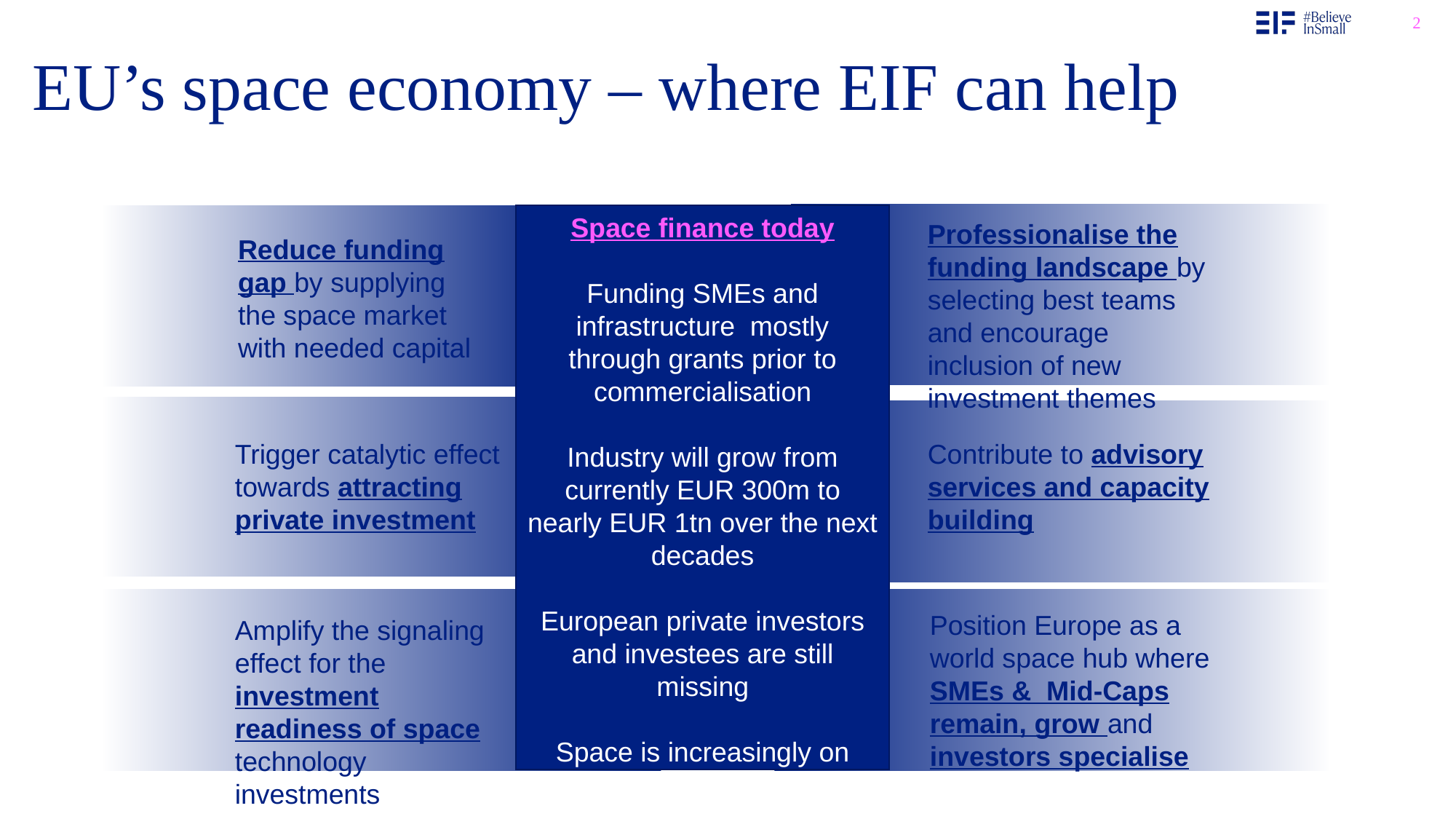

EU’s space economy – where EIF can help

Space finance today

Funding SMEs and infrastructure  mostly through grants prior to commercialisation

Industry will grow from currently EUR 300m to nearly EUR 1tn over the next decades

European private investors and investees are still missing

Space is increasingly on agenda of corporates and national and regional governments
Professionalise the funding landscape by selecting best teams and encourage inclusion of new investment themes

Reduce funding gap by supplying the space market with needed capital

Trigger catalytic effect towards attracting private investment
Contribute to advisory services and capacity building

Position Europe as a world space hub where SMEs &  Mid-Caps remain, grow and investors specialise
Amplify the signaling effect for the investment readiness of space technology investments